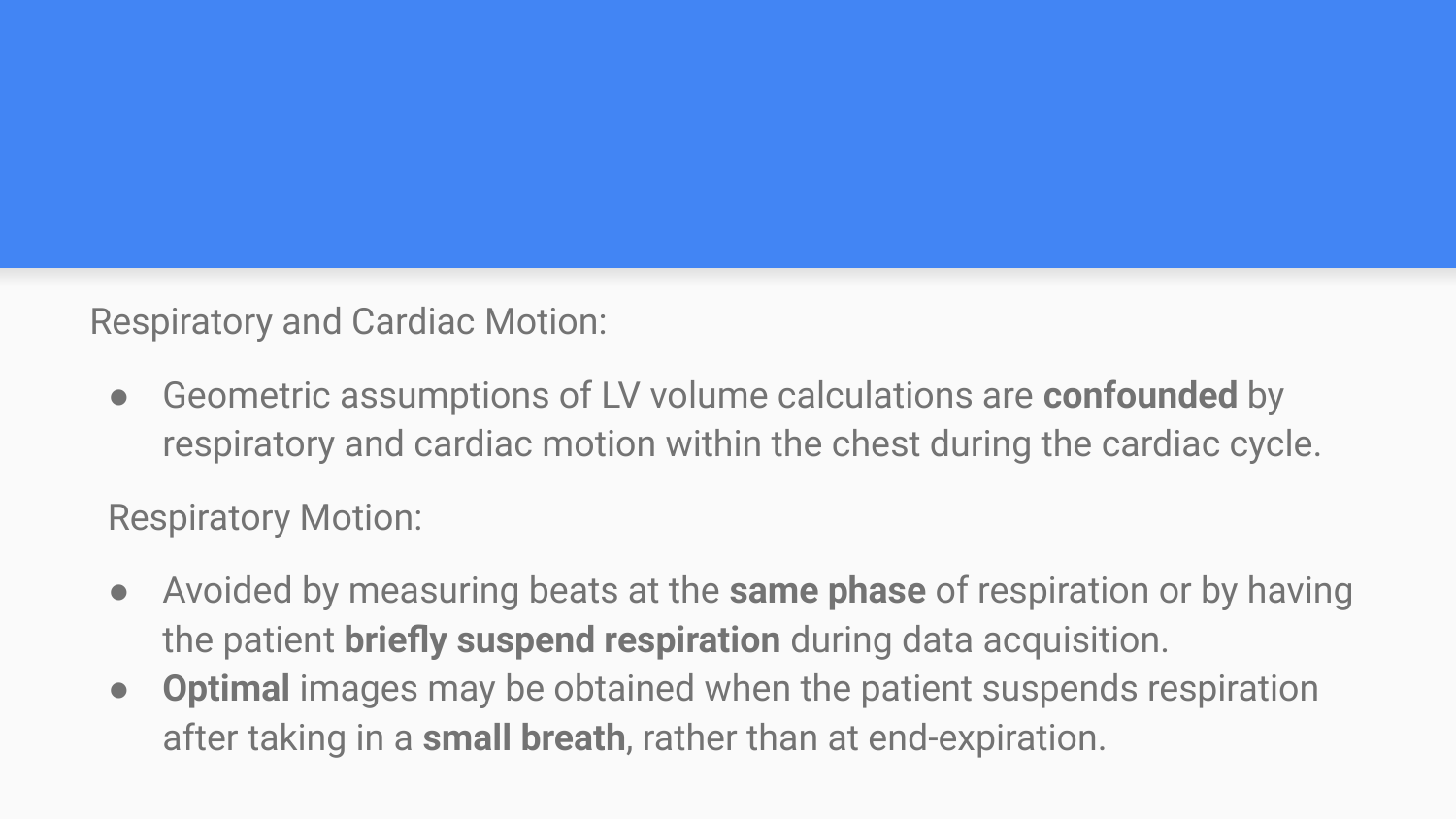

#
Respiratory and Cardiac Motion:
Geometric assumptions of LV volume calculations are confounded by respiratory and cardiac motion within the chest during the cardiac cycle.
  Respiratory Motion:
Avoided by measuring beats at the same phase of respiration or by having the patient briefly suspend respiration during data acquisition.
Optimal images may be obtained when the patient suspends respiration after taking in a small breath, rather than at end-expiration.